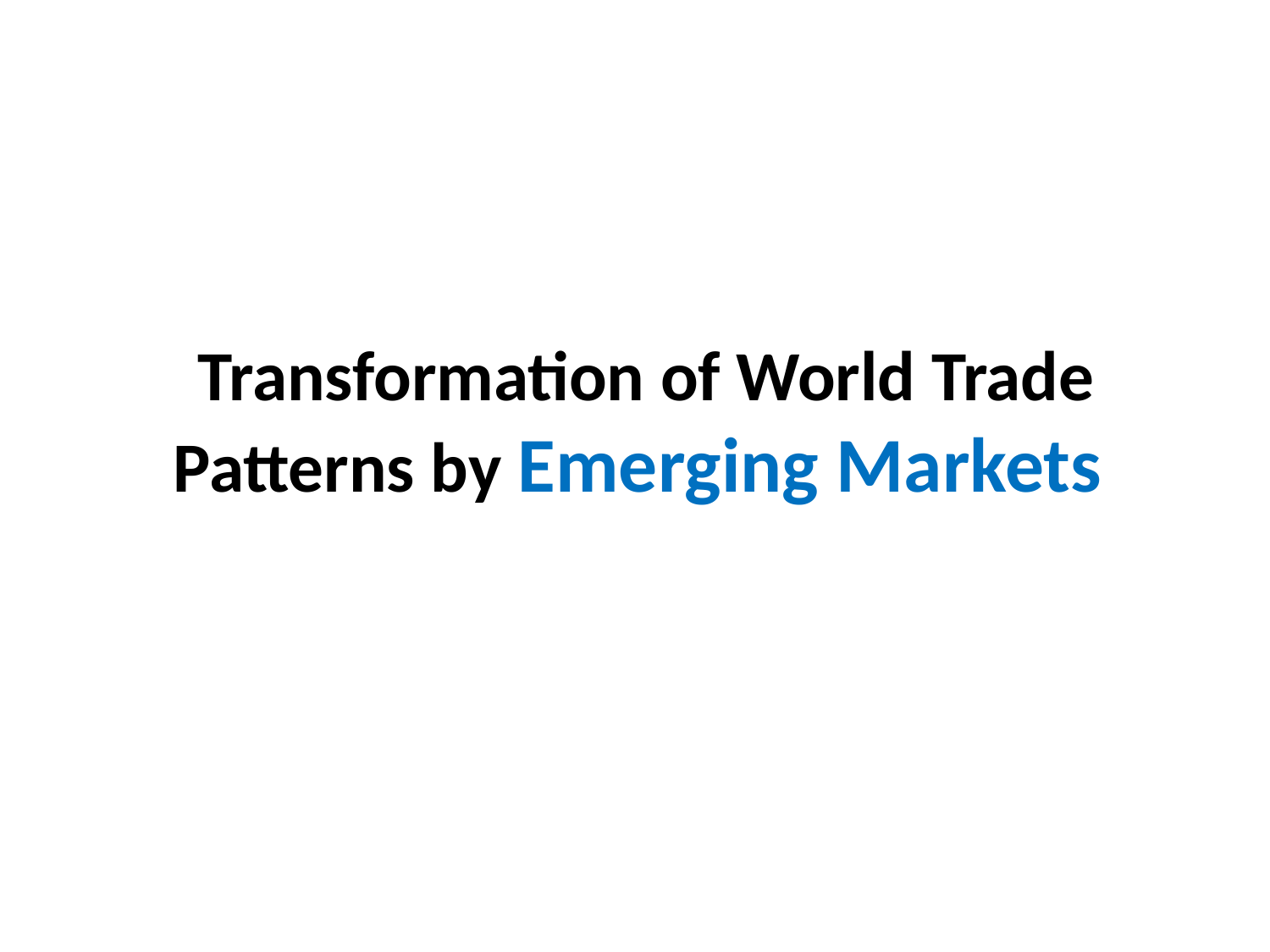

Transformation of World Trade Patterns by Emerging Markets